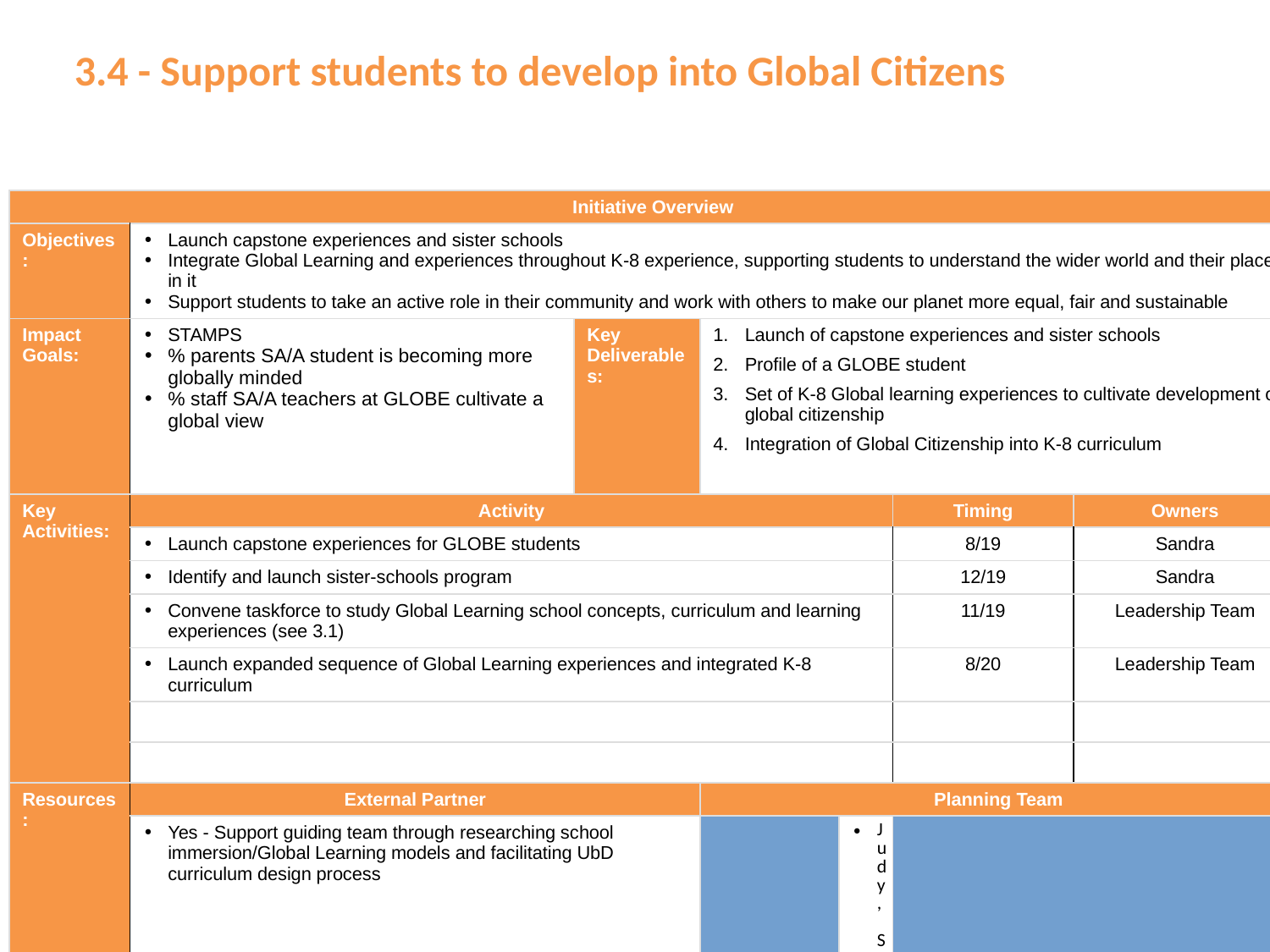

3.4 - Support students to develop into Global Citizens
| Initiative Overview |  |  |  |  |  |  |  |  |  |  |  |
| --- | --- | --- | --- | --- | --- | --- | --- | --- | --- | --- | --- |
| Objectives: | Launch capstone experiences and sister schools Integrate Global Learning and experiences throughout K-8 experience, supporting students to understand the wider world and their place in it Support students to take an active role in their community and work with others to make our planet more equal, fair and sustainable |  |  |  |  |  |  |  |  |  |  |
| Impact Goals: | STAMPS % parents SA/A student is becoming more globally minded % staff SA/A teachers at GLOBE cultivate a global view |  |  | Key Deliverables: | Launch of capstone experiences and sister schools Profile of a GLOBE student Set of K-8 Global learning experiences to cultivate development of global citizenship Integration of Global Citizenship into K-8 curriculum |  |  |  |  |  |  |
| Key Activities: | Activity |  |  |  |  |  |  | Timing |  |  | Owners |
|  | Launch capstone experiences for GLOBE students |  |  |  |  |  |  | 8/19 |  |  | Sandra |
|  | Identify and launch sister-schools program |  |  |  |  |  |  | 12/19 |  |  | Sandra |
|  | Convene taskforce to study Global Learning school concepts, curriculum and learning experiences (see 3.1) |  |  |  |  |  |  | 11/19 |  |  | Leadership Team |
|  | Launch expanded sequence of Global Learning experiences and integrated K-8 curriculum |  |  |  |  |  |  | 8/20 |  |  | Leadership Team |
|  |  |  |  |  |  |  |  |  |  |  |  |
|  |  |  |  |  |  |  |  |  |  |  |  |
| Resources: | External Partner |  |  |  | Planning Team |  |  |  |  |  |  |
|  | Yes - Support guiding team through researching school immersion/Global Learning models and facilitating UbD curriculum design process |  |  |  | Judy, Sabrina, Sharon, Katie |  |  |  |  |  |  |